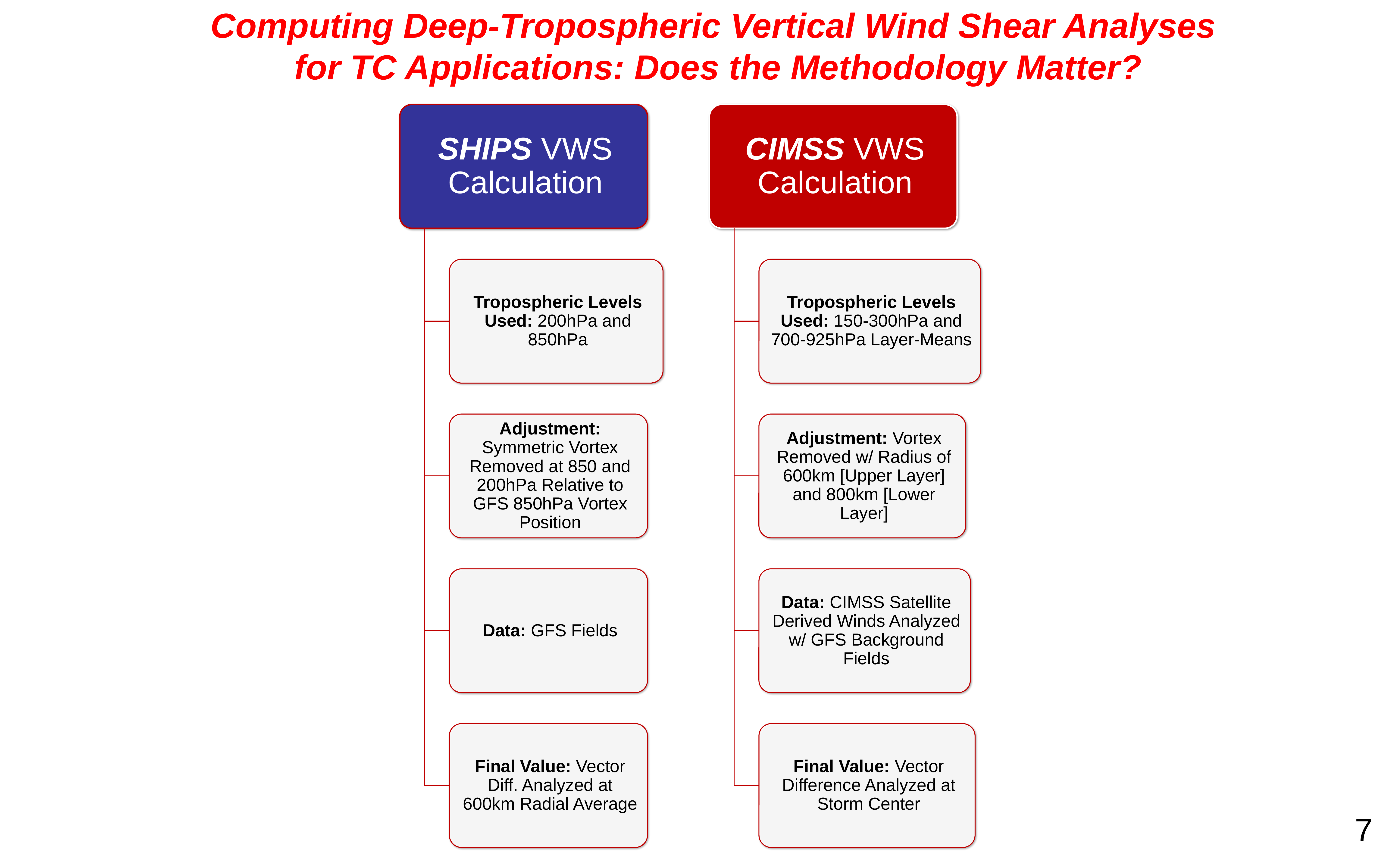

Computing Deep-Tropospheric Vertical Wind Shear Analyses
 for TC Applications: Does the Methodology Matter?
SHIPS VWS Calculation
Tropospheric Levels Used: 200hPa and 850hPa
Adjustment: Symmetric Vortex Removed at 850 and 200hPa Relative to GFS 850hPa Vortex Position
Data: GFS Fields
Final Value: Vector Diff. Analyzed at 600km Radial Average
CIMSS VWS Calculation
Tropospheric Levels Used: 150-300hPa and 700-925hPa Layer-Means
Adjustment: Vortex Removed w/ Radius of 600km [Upper Layer] and 800km [Lower Layer]
Data: CIMSS Satellite Derived Winds Analyzed w/ GFS Background Fields
Final Value: Vector Difference Analyzed at Storm Center
7